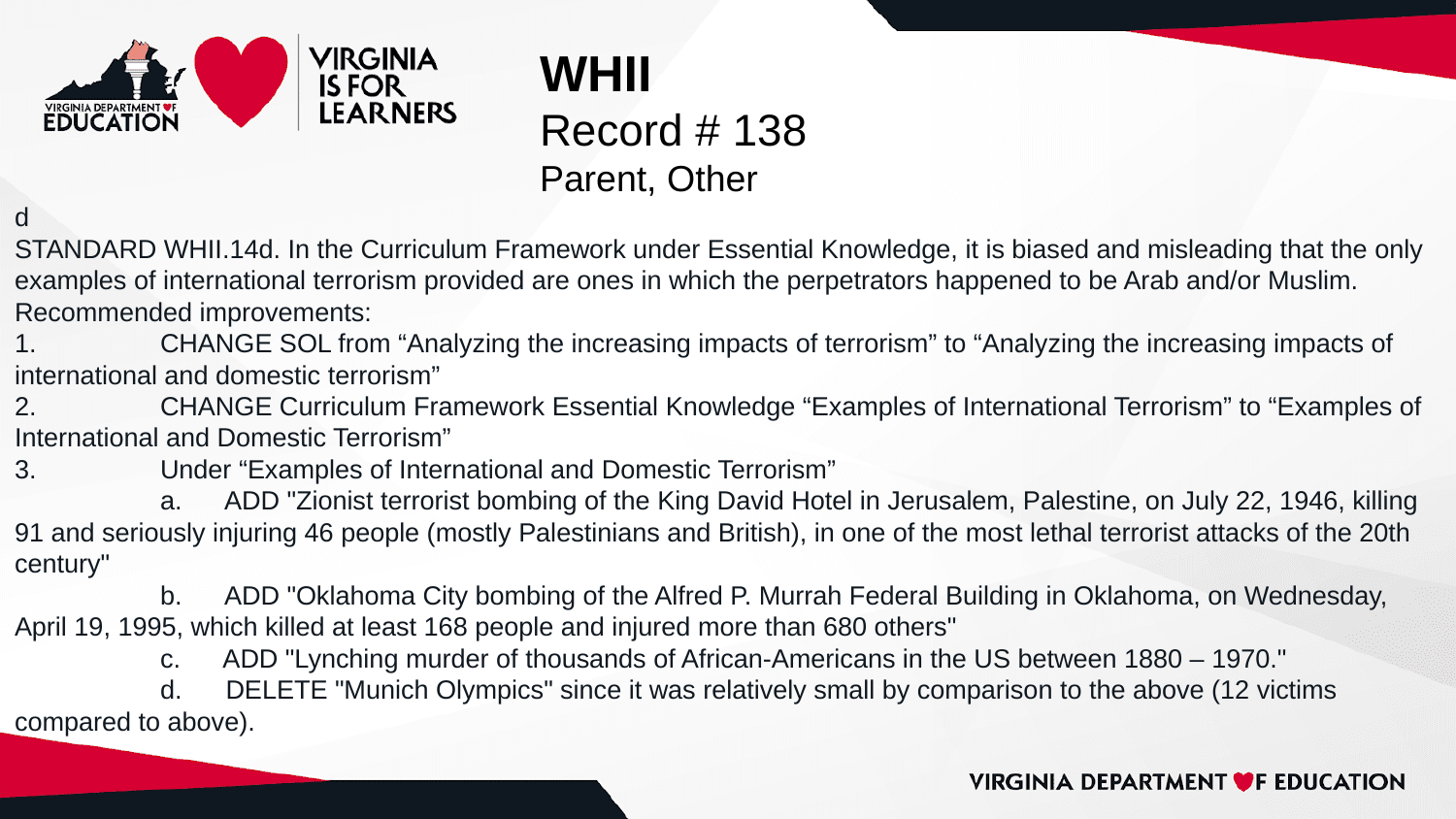

# WHII
Record # 138
Parent, Other
d
STANDARD WHII.14d. In the Curriculum Framework under Essential Knowledge, it is biased and misleading that the only examples of international terrorism provided are ones in which the perpetrators happened to be Arab and/or Muslim.  Recommended improvements:
1.	CHANGE SOL from “Analyzing the increasing impacts of terrorism” to “Analyzing the increasing impacts of international and domestic terrorism”
2.	CHANGE Curriculum Framework Essential Knowledge “Examples of International Terrorism” to “Examples of International and Domestic Terrorism”
3. 	Under “Examples of International and Domestic Terrorism”
	a.      ADD "Zionist terrorist bombing of the King David Hotel in Jerusalem, Palestine, on July 22, 1946, killing 91 and seriously injuring 46 people (mostly Palestinians and British), in one of the most lethal terrorist attacks of the 20th century"
	b.      ADD "Oklahoma City bombing of the Alfred P. Murrah Federal Building in Oklahoma, on Wednesday, April 19, 1995, which killed at least 168 people and injured more than 680 others"
	c.      ADD "Lynching murder of thousands of African-Americans in the US between 1880 – 1970."
	d.      DELETE "Munich Olympics" since it was relatively small by comparison to the above (12 victims compared to above).